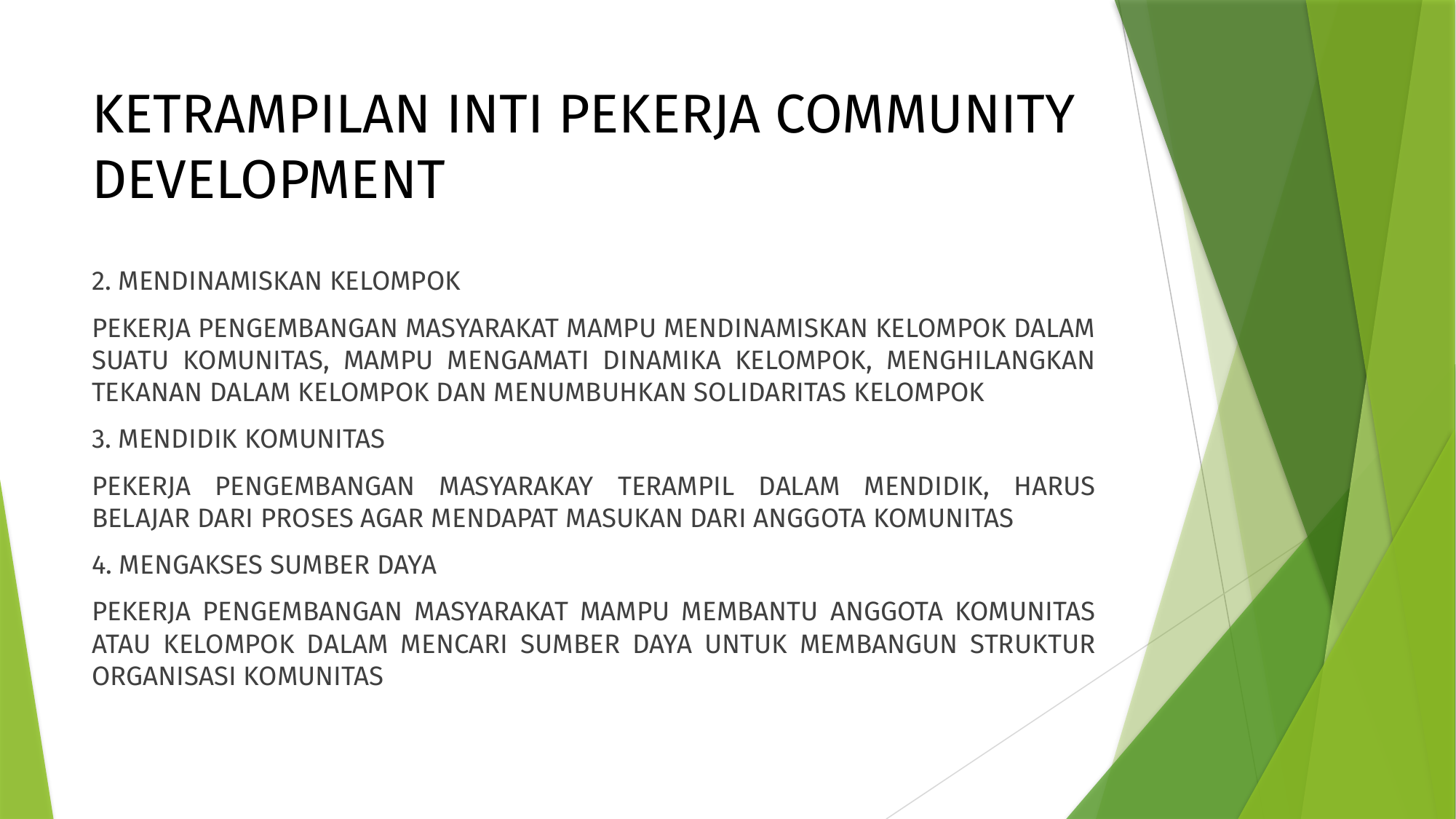

# KETRAMPILAN INTI PEKERJA COMMUNITY DEVELOPMENT
2. MENDINAMISKAN KELOMPOK
PEKERJA PENGEMBANGAN MASYARAKAT MAMPU MENDINAMISKAN KELOMPOK DALAM SUATU KOMUNITAS, MAMPU MENGAMATI DINAMIKA KELOMPOK, MENGHILANGKAN TEKANAN DALAM KELOMPOK DAN MENUMBUHKAN SOLIDARITAS KELOMPOK
3. MENDIDIK KOMUNITAS
PEKERJA PENGEMBANGAN MASYARAKAY TERAMPIL DALAM MENDIDIK, HARUS BELAJAR DARI PROSES AGAR MENDAPAT MASUKAN DARI ANGGOTA KOMUNITAS
4. MENGAKSES SUMBER DAYA
PEKERJA PENGEMBANGAN MASYARAKAT MAMPU MEMBANTU ANGGOTA KOMUNITAS ATAU KELOMPOK DALAM MENCARI SUMBER DAYA UNTUK MEMBANGUN STRUKTUR ORGANISASI KOMUNITAS